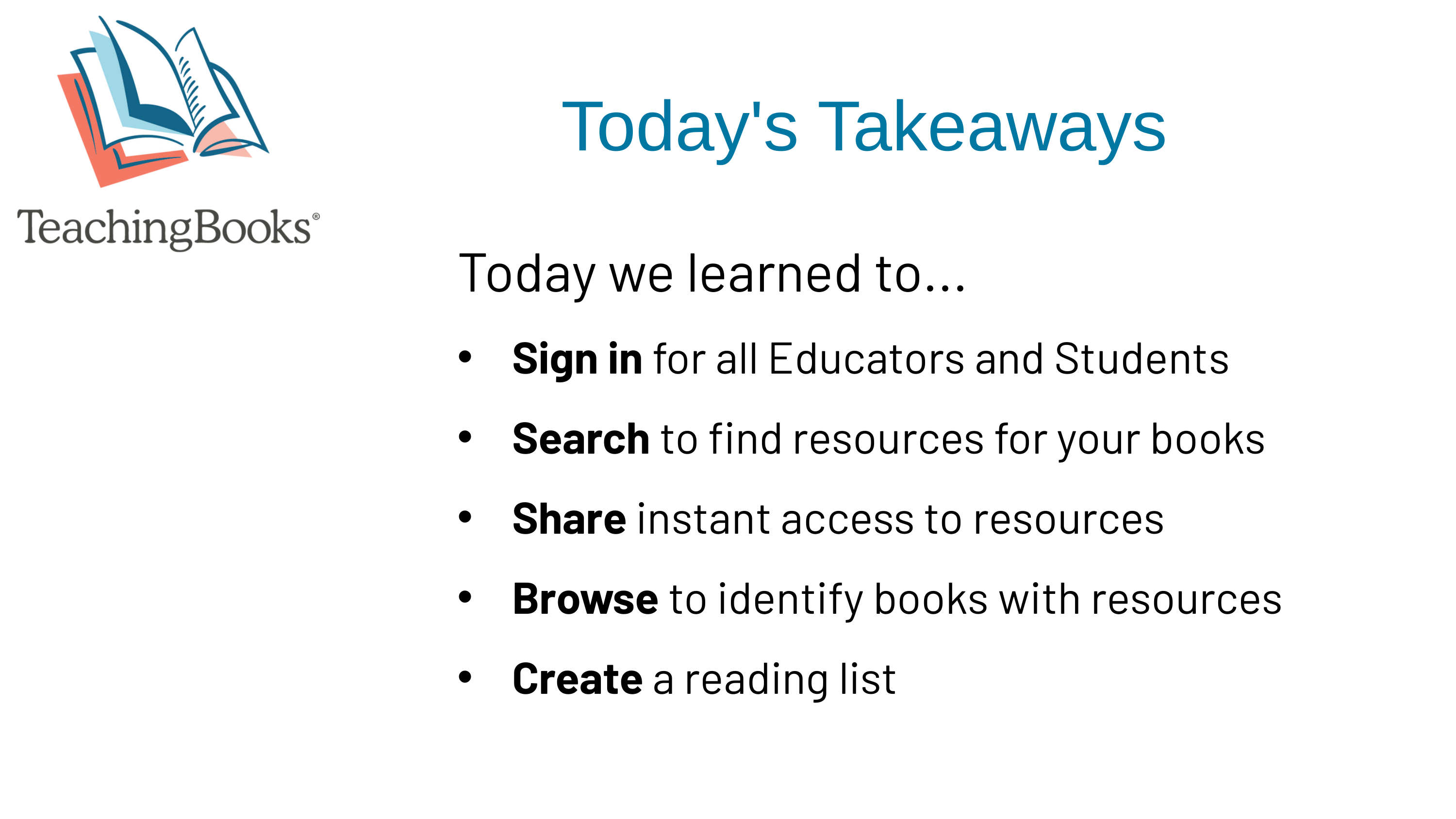

Today's Takeaways
Today we learned to...
Sign in for all Educators and Students
Search to find resources for your books
Share instant access to resources
Browse to identify books with resources
Create a reading list